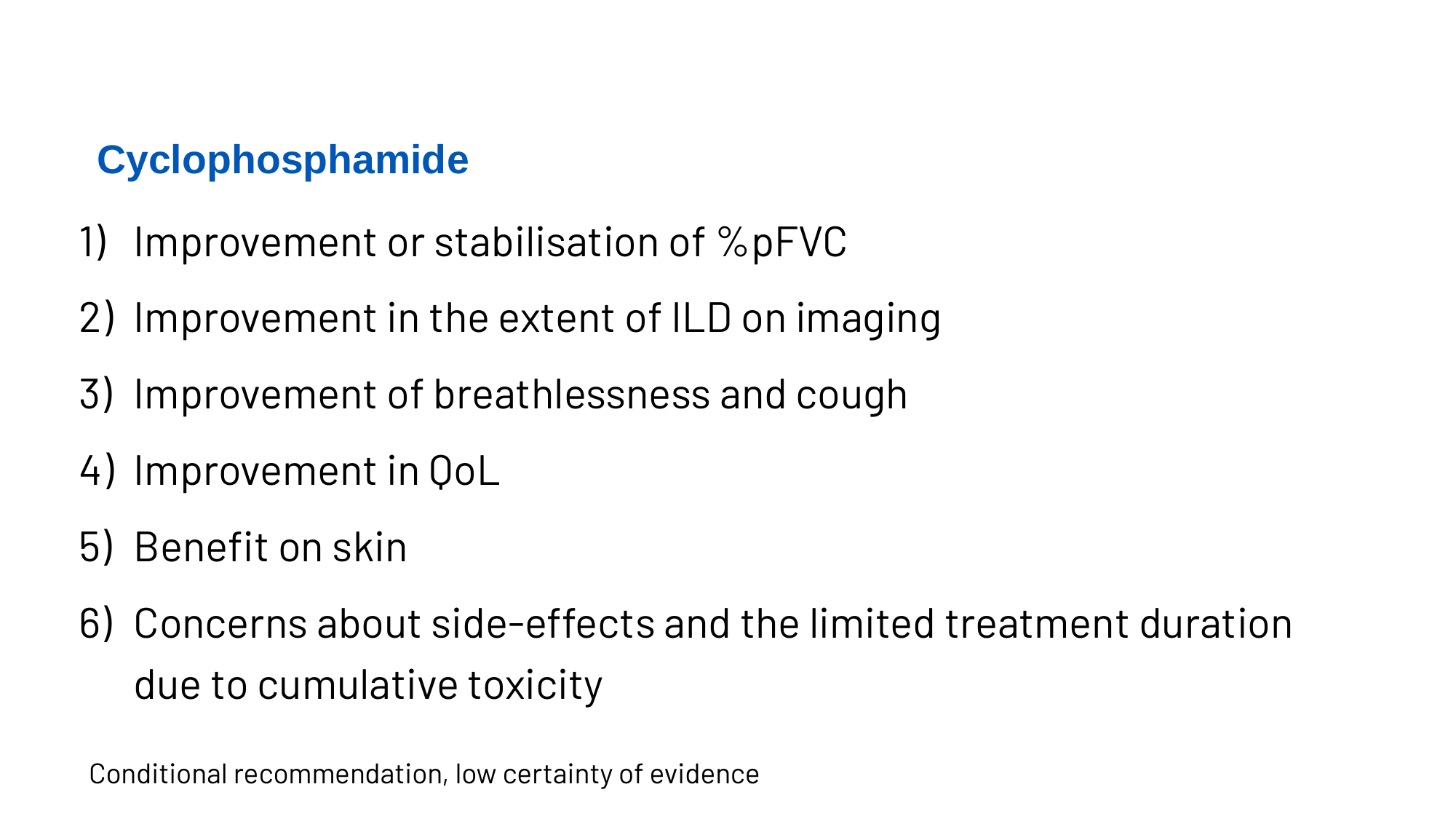

Cyclophosphamide
Improvement or stabilisation of %pFVC
Improvement in the extent of ILD on imaging
Improvement of breathlessness and cough
Improvement in QoL
Benefit on skin
Concerns about side-effects and the limited treatment duration due to cumulative toxicity
Conditional recommendation, low certainty of evidence